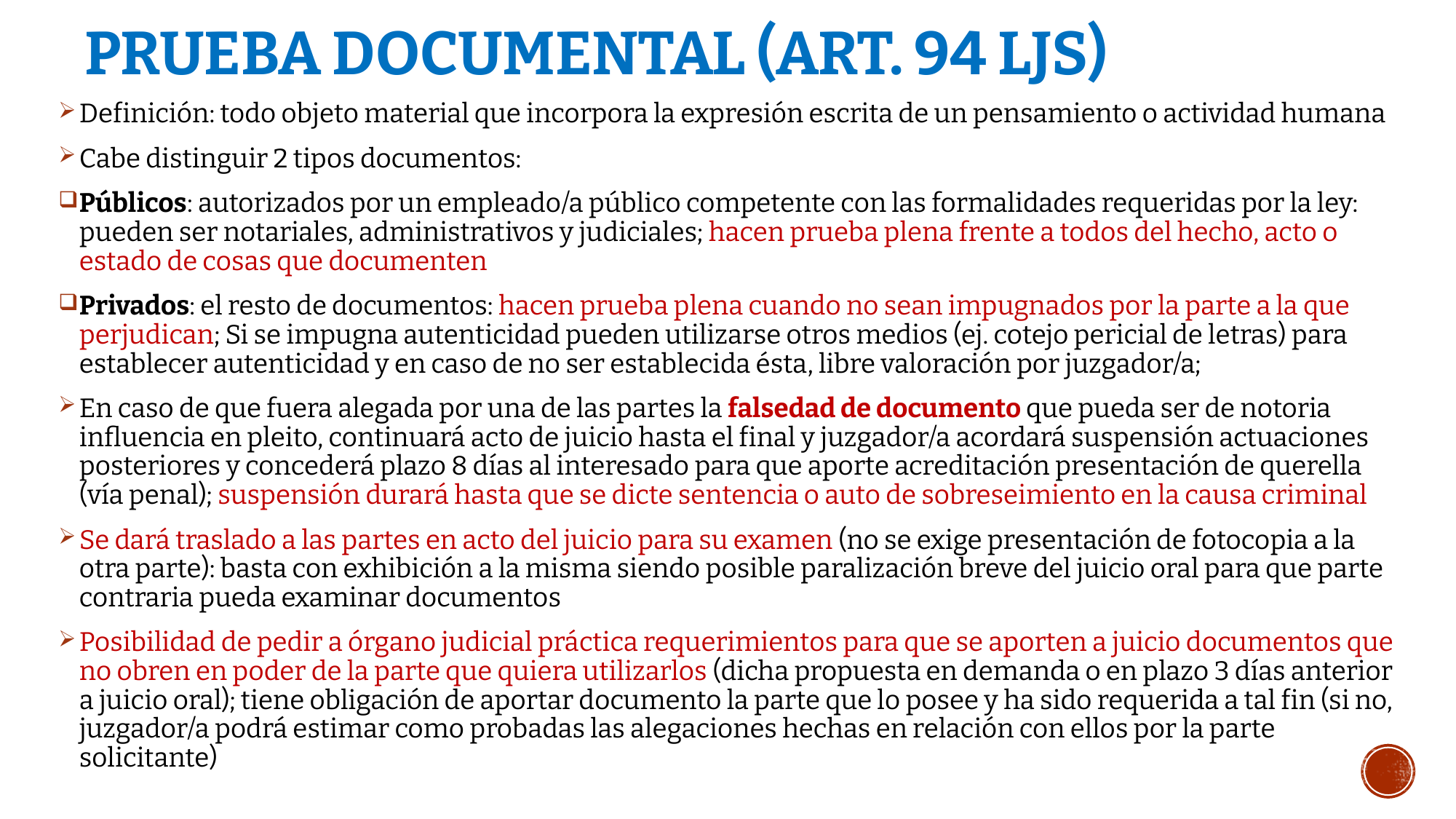

# Prueba documental (art. 94 LJS)
Definición: todo objeto material que incorpora la expresión escrita de un pensamiento o actividad humana
Cabe distinguir 2 tipos documentos:
Públicos: autorizados por un empleado/a público competente con las formalidades requeridas por la ley: pueden ser notariales, administrativos y judiciales; hacen prueba plena frente a todos del hecho, acto o estado de cosas que documenten
Privados: el resto de documentos: hacen prueba plena cuando no sean impugnados por la parte a la que perjudican; Si se impugna autenticidad pueden utilizarse otros medios (ej. cotejo pericial de letras) para establecer autenticidad y en caso de no ser establecida ésta, libre valoración por juzgador/a;
En caso de que fuera alegada por una de las partes la falsedad de documento que pueda ser de notoria influencia en pleito, continuará acto de juicio hasta el final y juzgador/a acordará suspensión actuaciones posteriores y concederá plazo 8 días al interesado para que aporte acreditación presentación de querella (vía penal); suspensión durará hasta que se dicte sentencia o auto de sobreseimiento en la causa criminal
Se dará traslado a las partes en acto del juicio para su examen (no se exige presentación de fotocopia a la otra parte): basta con exhibición a la misma siendo posible paralización breve del juicio oral para que parte contraria pueda examinar documentos
Posibilidad de pedir a órgano judicial práctica requerimientos para que se aporten a juicio documentos que no obren en poder de la parte que quiera utilizarlos (dicha propuesta en demanda o en plazo 3 días anterior a juicio oral); tiene obligación de aportar documento la parte que lo posee y ha sido requerida a tal fin (si no, juzgador/a podrá estimar como probadas las alegaciones hechas en relación con ellos por la parte solicitante)